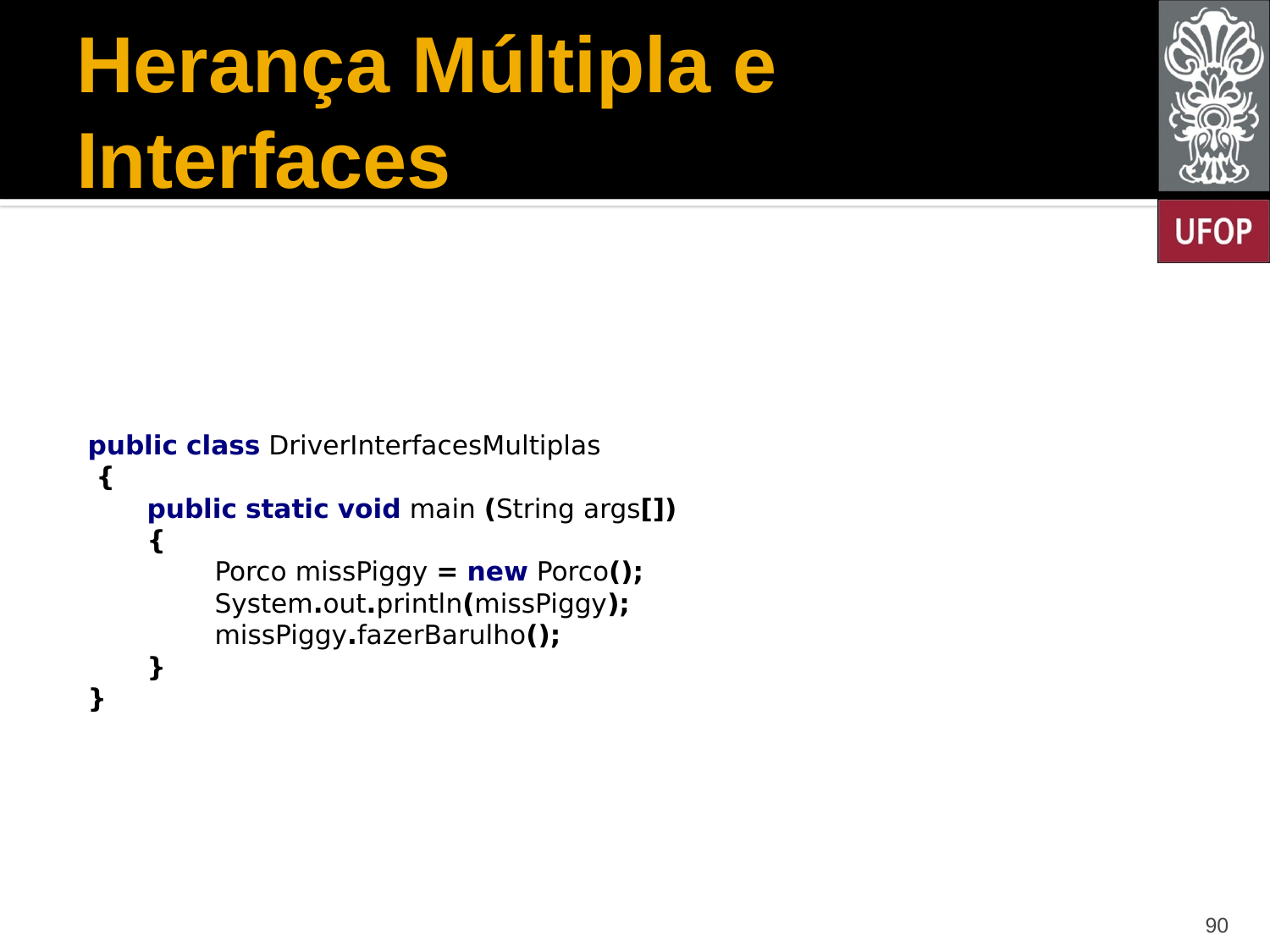

# Herança Múltipla e Interfaces
public class DriverInterfacesMultiplas
 {
       public static void main (String args[])
       {
               Porco missPiggy = new Porco();
               System.out.println(missPiggy);
               missPiggy.fazerBarulho();
       }
}
90